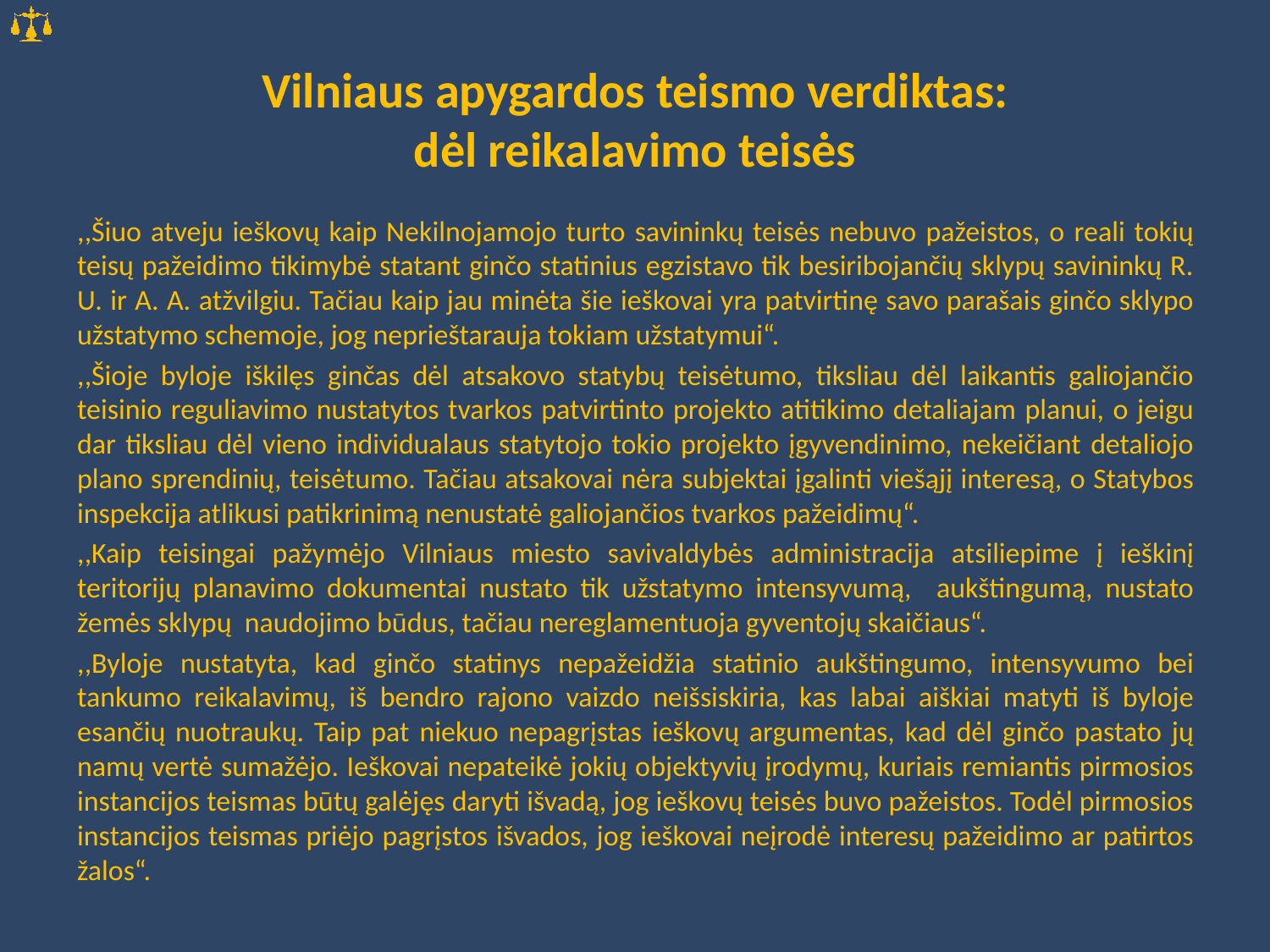

# Vilniaus apygardos teismo verdiktas: dėl reikalavimo teisės
,,Šiuo atveju ieškovų kaip Nekilnojamojo turto savininkų teisės nebuvo pažeistos, o reali tokių teisų pažeidimo tikimybė statant ginčo statinius egzistavo tik besiribojančių sklypų savininkų R. U. ir A. A. atžvilgiu. Tačiau kaip jau minėta šie ieškovai yra patvirtinę savo parašais ginčo sklypo užstatymo schemoje, jog neprieštarauja tokiam užstatymui“.
,,Šioje byloje iškilęs ginčas dėl atsakovo statybų teisėtumo, tiksliau dėl laikantis galiojančio teisinio reguliavimo nustatytos tvarkos patvirtinto projekto atitikimo detaliajam planui, o jeigu dar tiksliau dėl vieno individualaus statytojo tokio projekto įgyvendinimo, nekeičiant detaliojo plano sprendinių, teisėtumo. Tačiau atsakovai nėra subjektai įgalinti viešąjį interesą, o Statybos inspekcija atlikusi patikrinimą nenustatė galiojančios tvarkos pažeidimų“.
,,Kaip teisingai pažymėjo Vilniaus miesto savivaldybės administracija atsiliepime į ieškinį teritorijų planavimo dokumentai nustato tik užstatymo intensyvumą,  aukštingumą, nustato žemės sklypų  naudojimo būdus, tačiau nereglamentuoja gyventojų skaičiaus“.
,,Byloje nustatyta, kad ginčo statinys nepažeidžia statinio aukštingumo, intensyvumo bei tankumo reikalavimų, iš bendro rajono vaizdo neišsiskiria, kas labai aiškiai matyti iš byloje esančių nuotraukų. Taip pat niekuo nepagrįstas ieškovų argumentas, kad dėl ginčo pastato jų namų vertė sumažėjo. Ieškovai nepateikė jokių objektyvių įrodymų, kuriais remiantis pirmosios instancijos teismas būtų galėjęs daryti išvadą, jog ieškovų teisės buvo pažeistos. Todėl pirmosios instancijos teismas priėjo pagrįstos išvados, jog ieškovai neįrodė interesų pažeidimo ar patirtos žalos“.